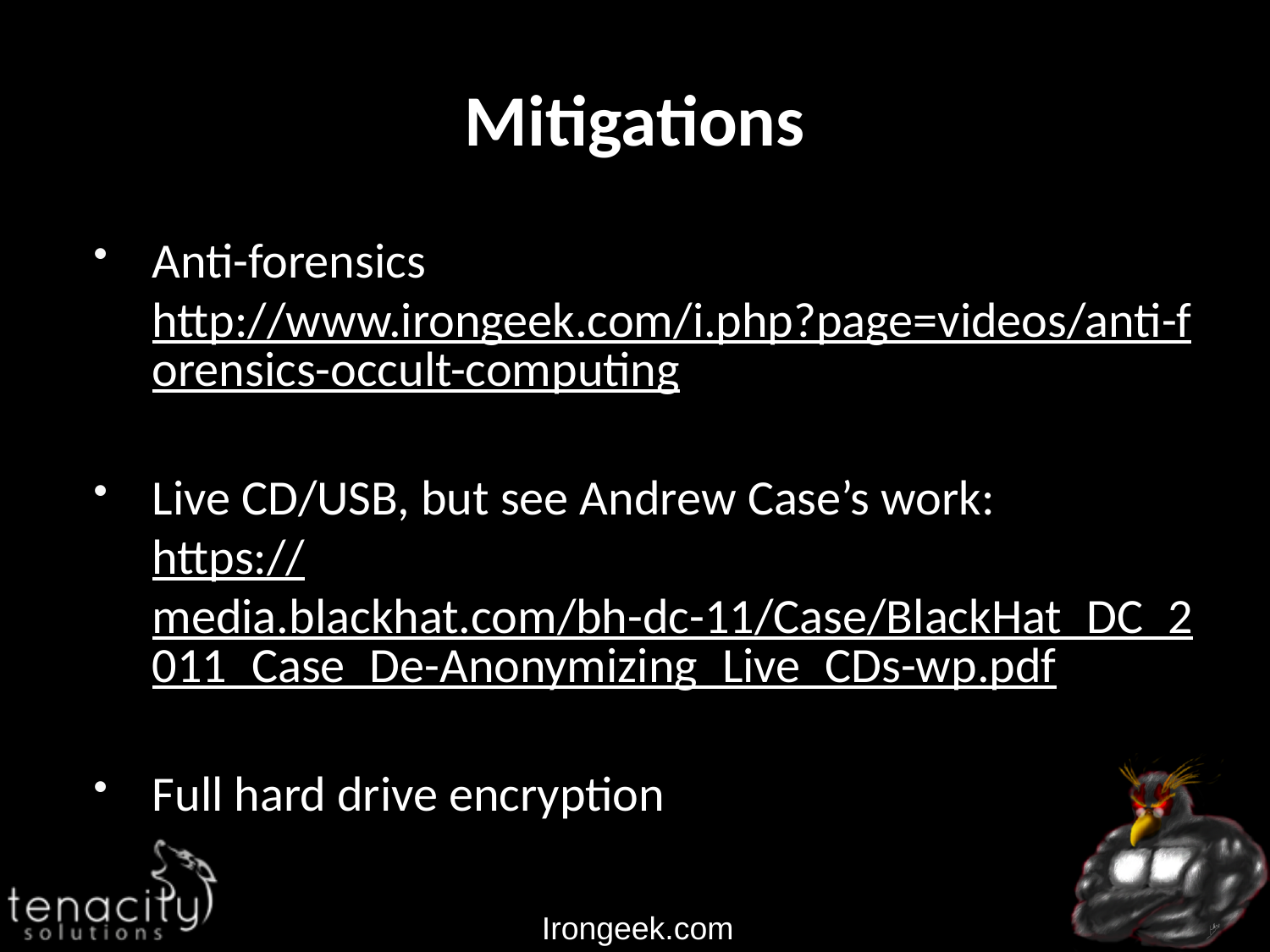

# Mitigations
Anti-forensics
http://www.irongeek.com/i.php?page=videos/anti-forensics-occult-computing
Live CD/USB, but see Andrew Case’s work:
https://media.blackhat.com/bh-dc-11/Case/BlackHat_DC_2011_Case_De-Anonymizing_Live_CDs-wp.pdf
Full hard drive encryption